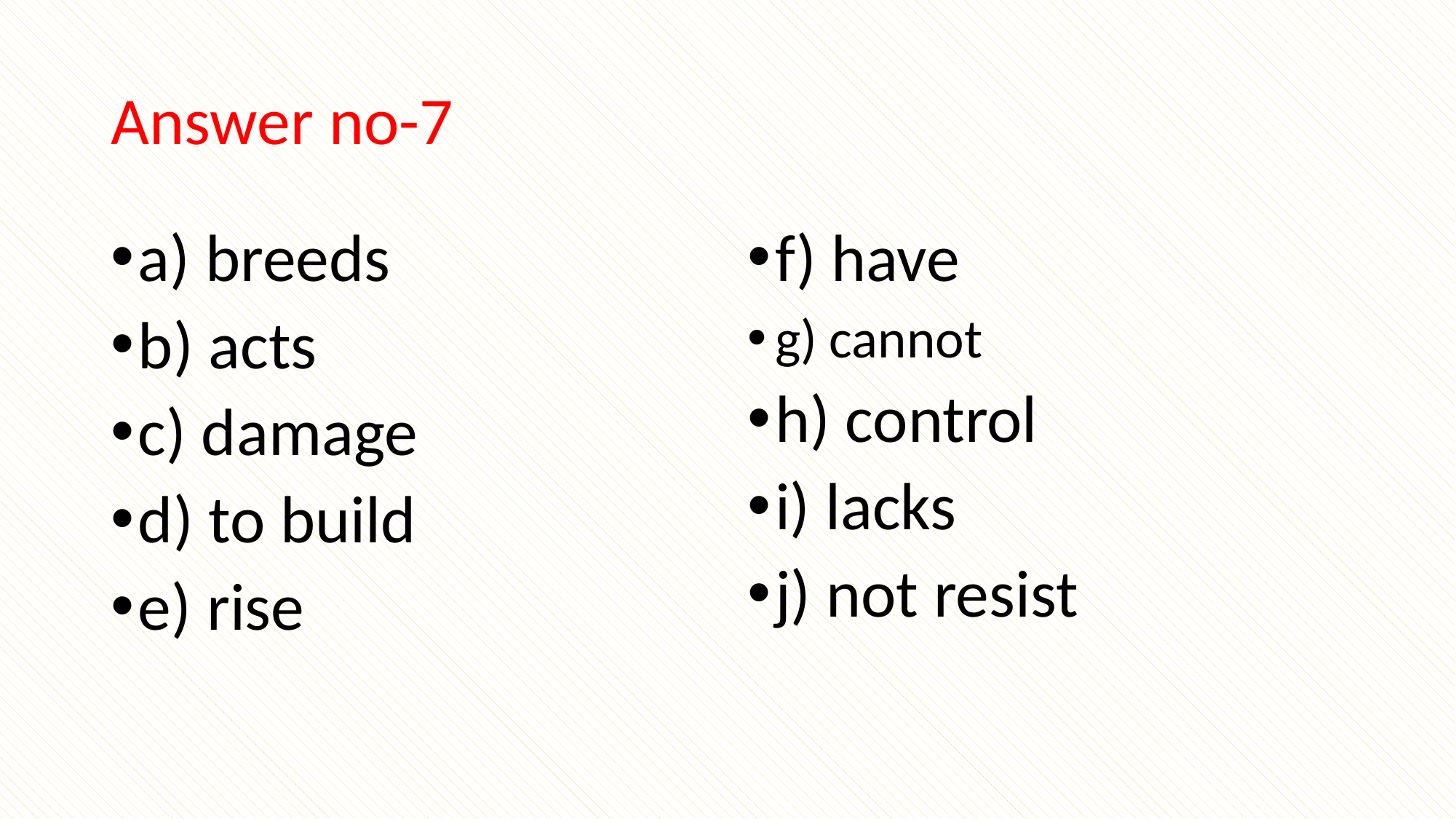

# Answer no-7
a) breeds
b) acts
c) damage
d) to build
e) rise
f) have
g) cannot
h) control
i) lacks
j) not resist